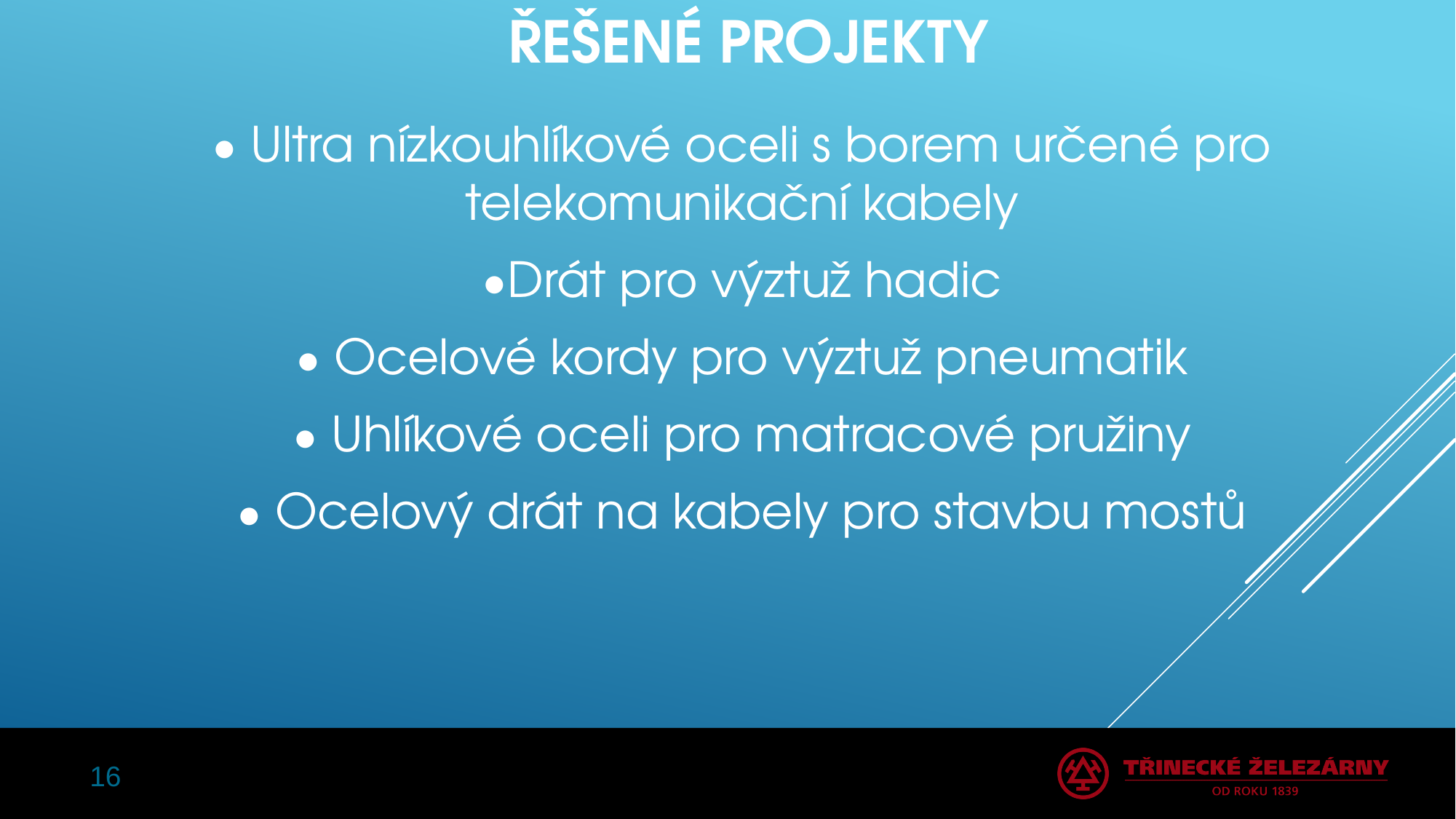

# Řešené projekty
• Ultra nízkouhlíkové oceli s borem určené pro telekomunikační kabely
•Drát pro výztuž hadic
• Ocelové kordy pro výztuž pneumatik
• Uhlíkové oceli pro matracové pružiny
• Ocelový drát na kabely pro stavbu mostů